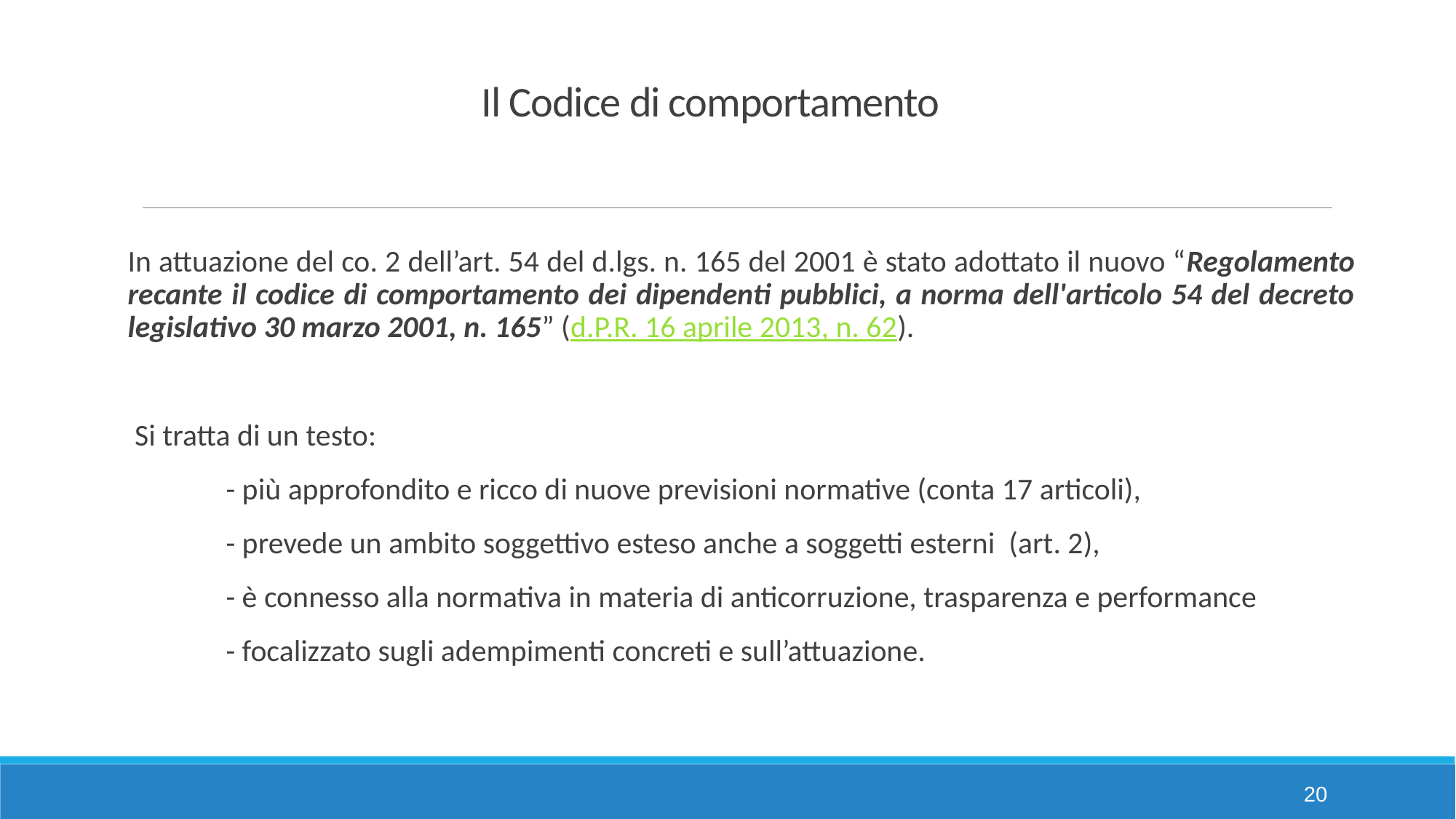

# Il Codice di comportamento
In attuazione del co. 2 dell’art. 54 del d.lgs. n. 165 del 2001 è stato adottato il nuovo “Regolamento recante il codice di comportamento dei dipendenti pubblici, a norma dell'articolo 54 del decreto legislativo 30 marzo 2001, n. 165” (d.P.R. 16 aprile 2013, n. 62).

 Si tratta di un testo:
	- più approfondito e ricco di nuove previsioni normative (conta 17 articoli),
	- prevede un ambito soggettivo esteso anche a soggetti esterni  (art. 2),
	- è connesso alla normativa in materia di anticorruzione, trasparenza e performance
	- focalizzato sugli adempimenti concreti e sull’attuazione.
20